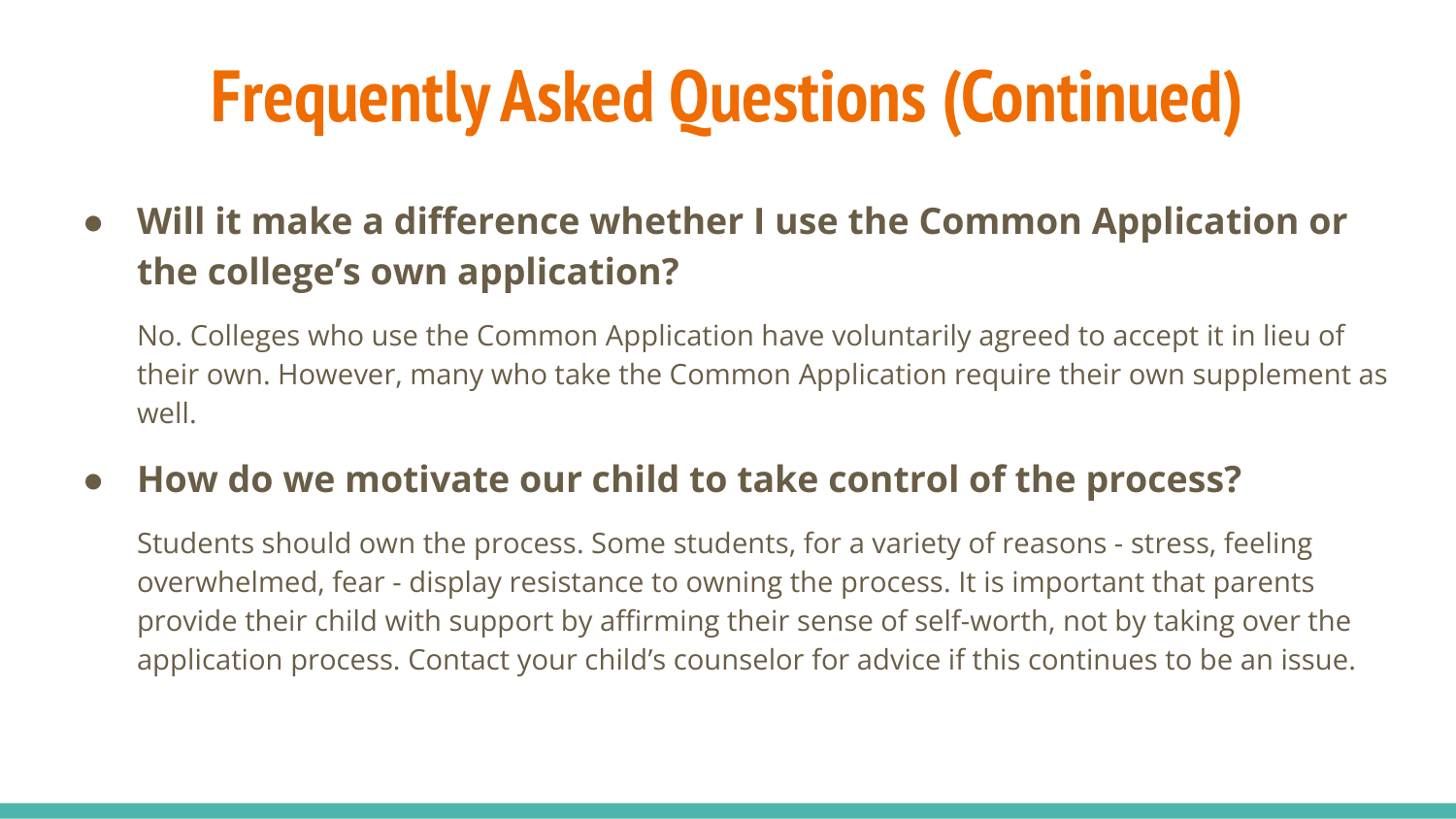

# Frequently Asked Questions (Continued)
Will it make a difference whether I use the Common Application or the college’s own application?
No. Colleges who use the Common Application have voluntarily agreed to accept it in lieu of their own. However, many who take the Common Application require their own supplement as well.
How do we motivate our child to take control of the process?
Students should own the process. Some students, for a variety of reasons - stress, feeling overwhelmed, fear - display resistance to owning the process. It is important that parents provide their child with support by affirming their sense of self-worth, not by taking over the application process. Contact your child’s counselor for advice if this continues to be an issue.